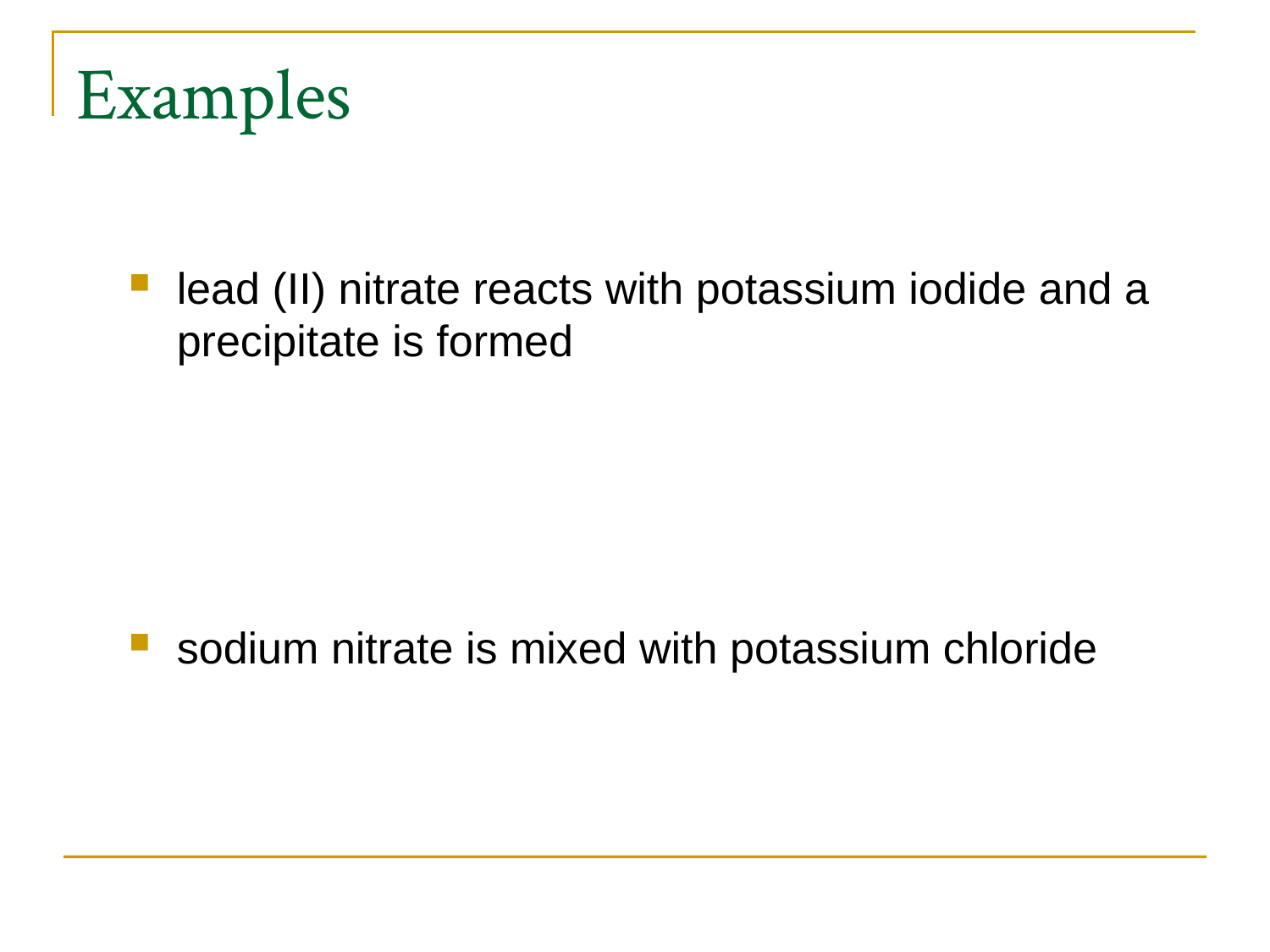

# Examples
lead (II) nitrate reacts with potassium iodide and a precipitate is formed
sodium nitrate is mixed with potassium chloride